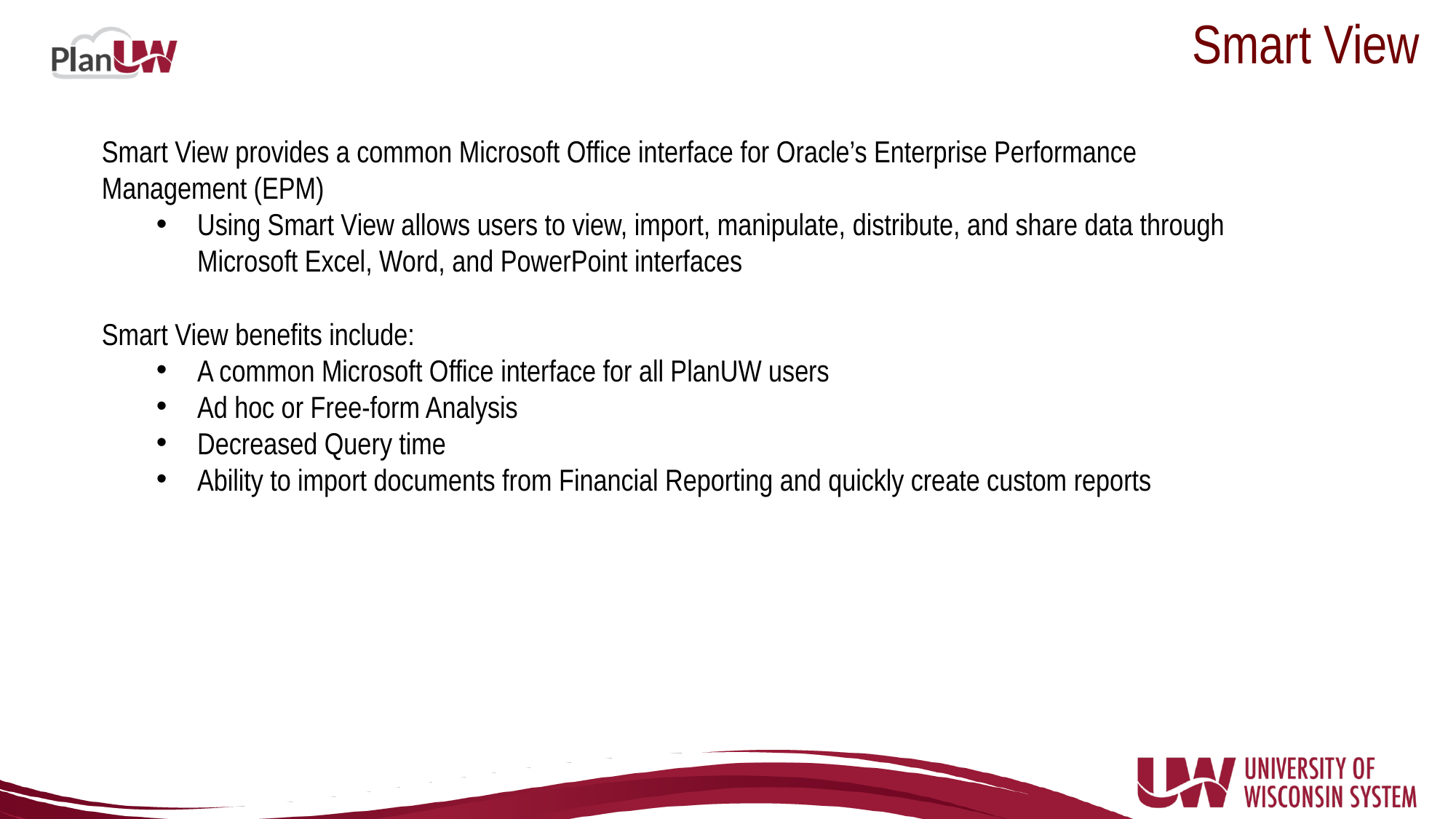

Smart View
Smart View provides a common Microsoft Office interface for Oracle’s Enterprise Performance Management (EPM)
Using Smart View allows users to view, import, manipulate, distribute, and share data through Microsoft Excel, Word, and PowerPoint interfaces

Smart View benefits include:
A common Microsoft Office interface for all PlanUW users
Ad hoc or Free-form Analysis
Decreased Query time
Ability to import documents from Financial Reporting and quickly create custom reports